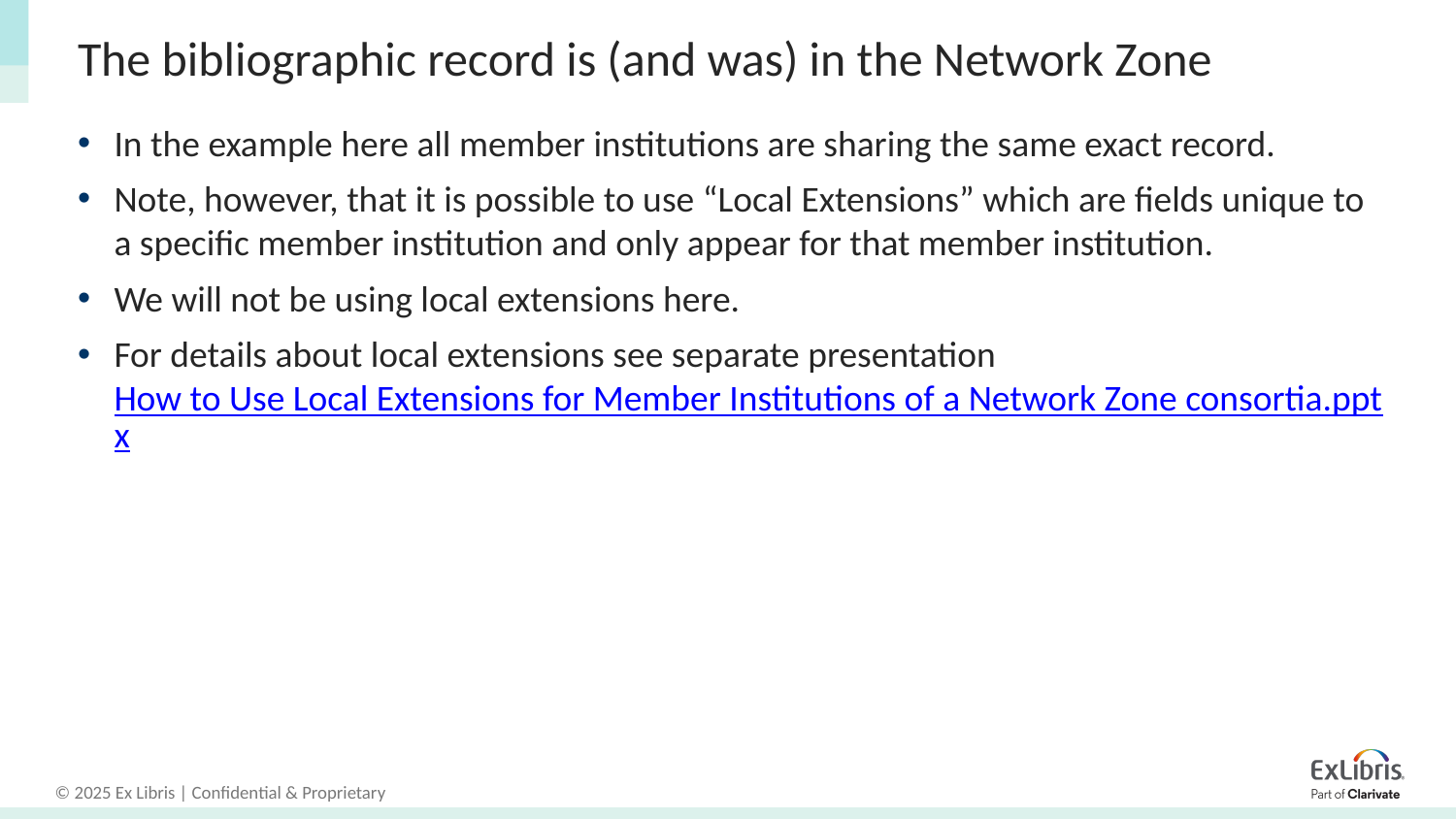

# The bibliographic record is (and was) in the Network Zone
In the example here all member institutions are sharing the same exact record.
Note, however, that it is possible to use “Local Extensions” which are fields unique to a specific member institution and only appear for that member institution.
We will not be using local extensions here.
For details about local extensions see separate presentation How to Use Local Extensions for Member Institutions of a Network Zone consortia.pptx